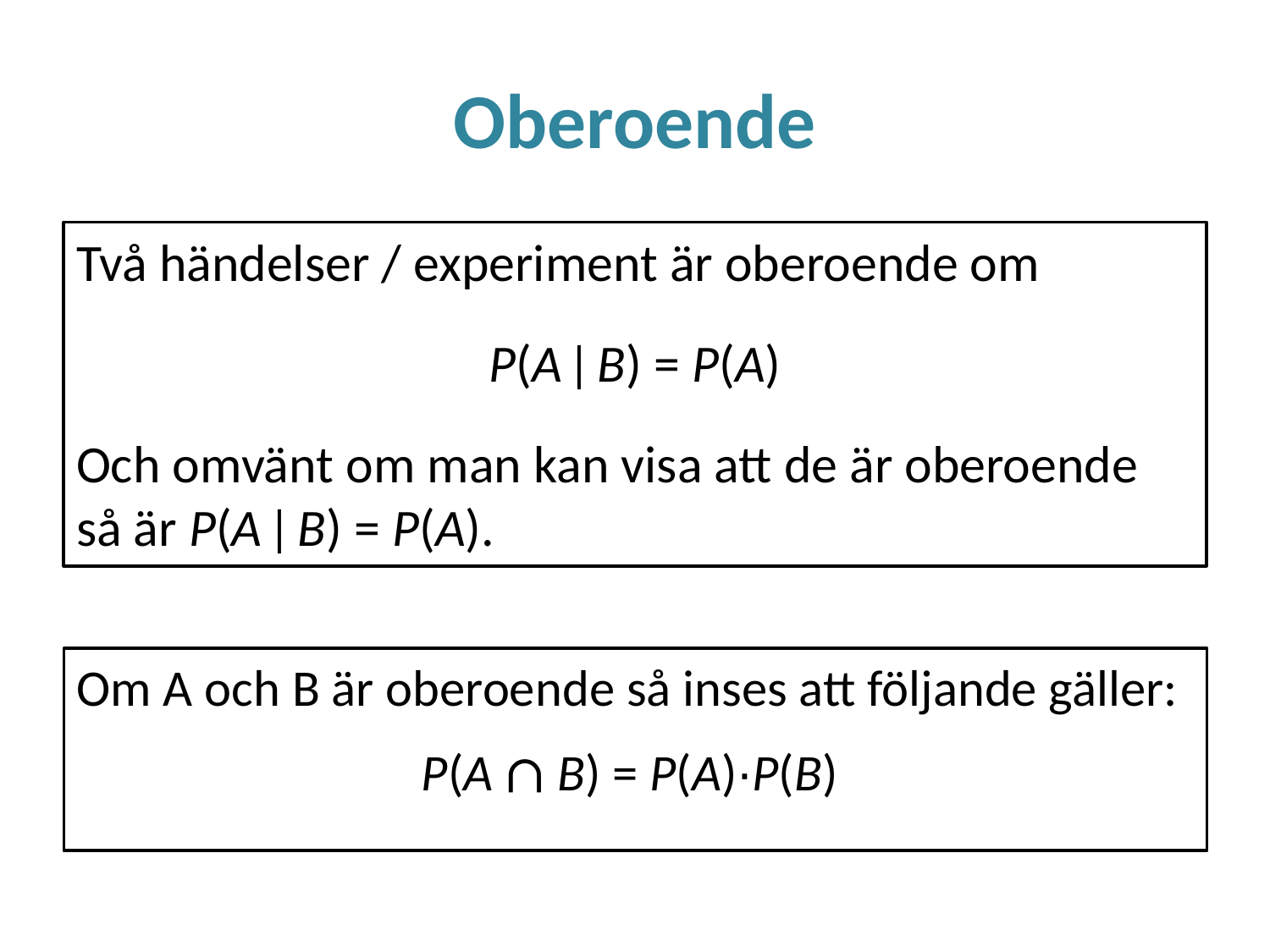

# Oberoende
Två händelser / experiment är oberoende om

P(A | B) = P(A)

Och omvänt om man kan visa att de är oberoende så är P(A | B) = P(A).
Om A och B är oberoende så inses att följande gäller:

P(A ∩ B) = P(A)∙P(B)